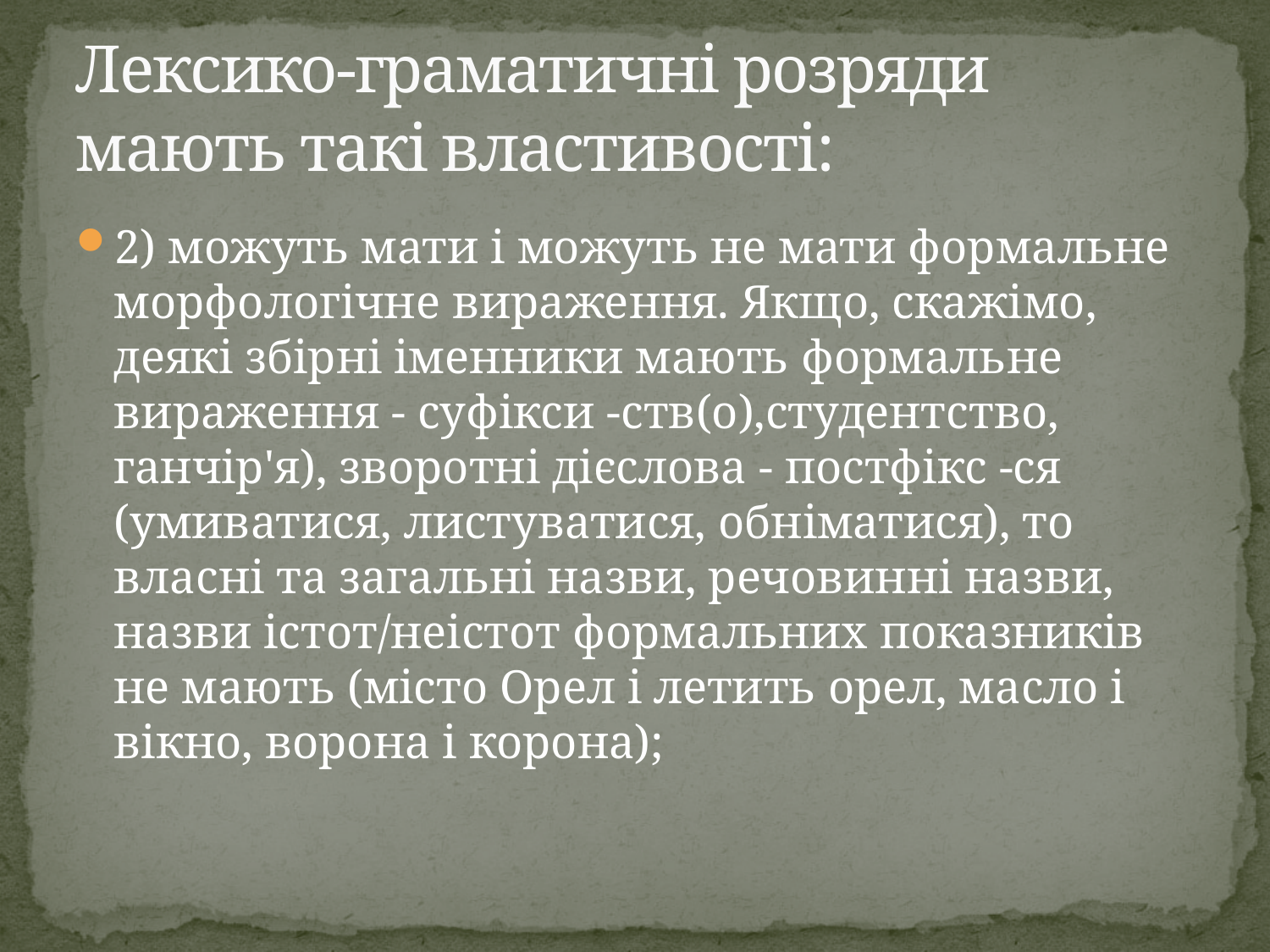

# Лексико-граматичні розряди мають такі властивості:
2) можуть мати і можуть не мати формальне морфологічне вираження. Якщо, скажімо, деякі збірні іменники мають формальне вираження - суфікси -ств(о),студентство, ганчір'я), зворотні дієслова - постфікс -ся (умиватися, листуватися, обніматися), то власні та загальні назви, речовинні назви, назви істот/неістот формальних показників не мають (місто Орел і летить орел, масло і вікно, ворона і корона);